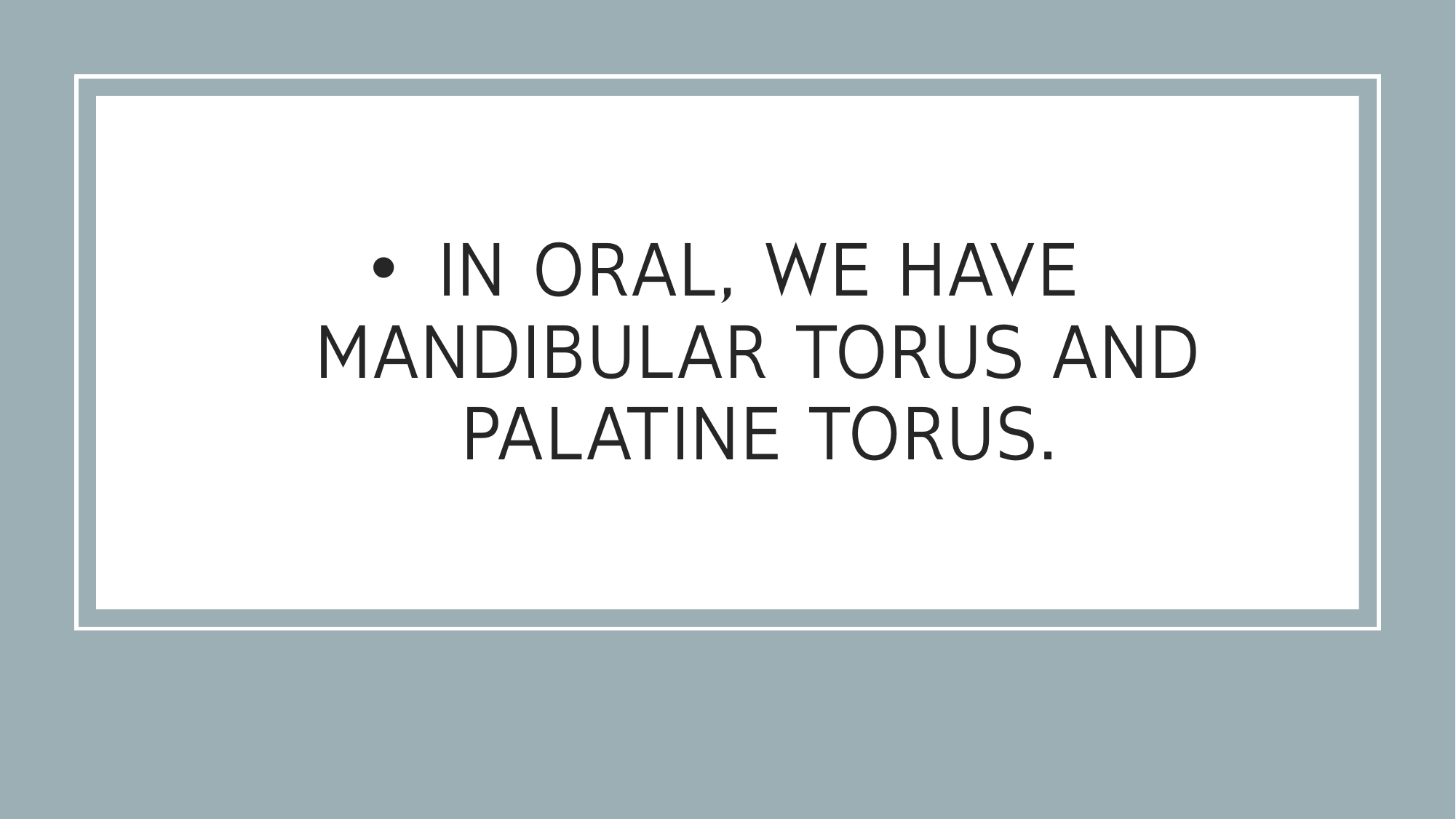

# In oral, we have mandibular torus and palatine torus.